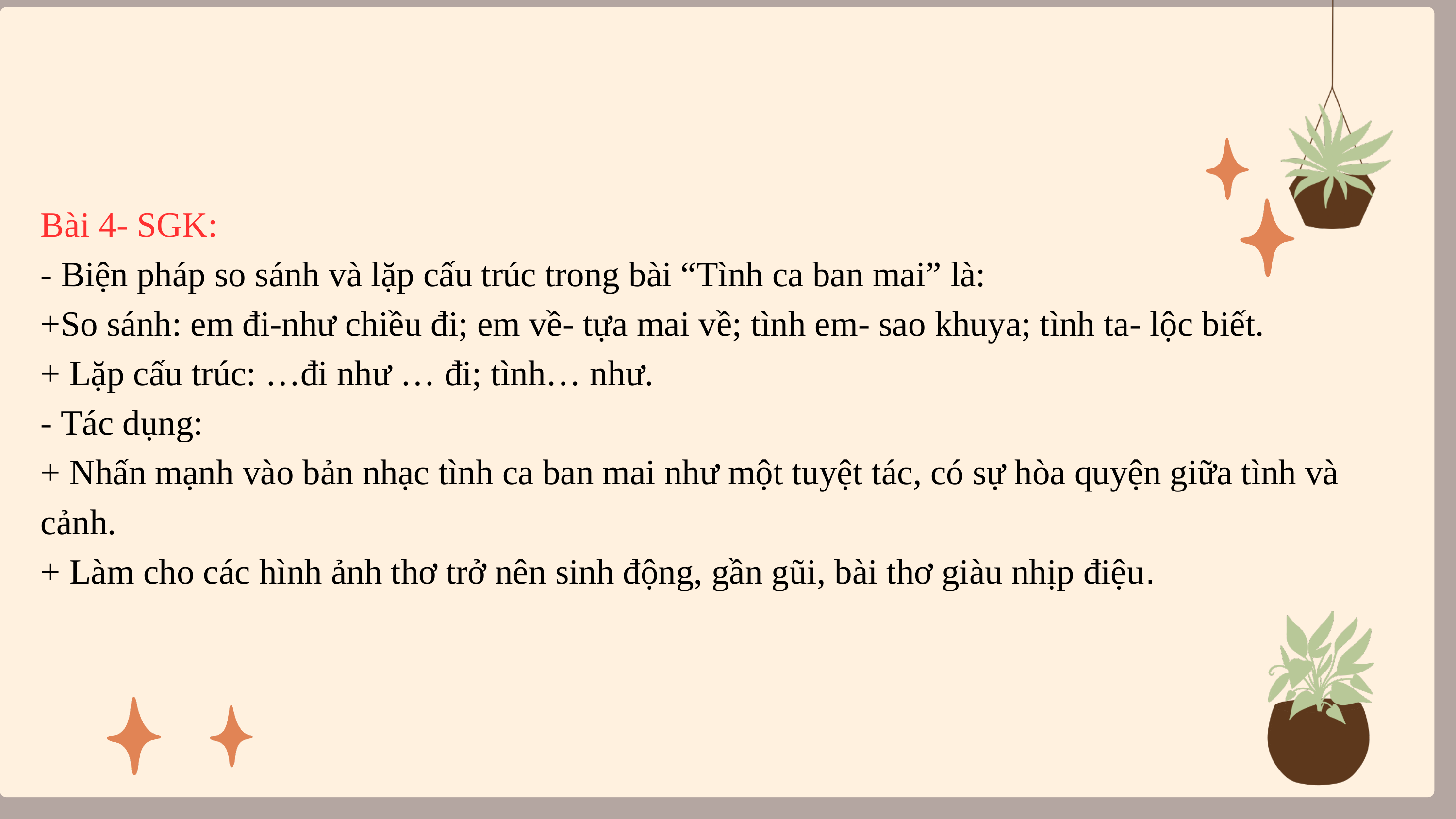

Bài 4- SGK:
- Biện pháp so sánh và lặp cấu trúc trong bài “Tình ca ban mai” là:
+So sánh: em đi-như chiều đi; em về- tựa mai về; tình em- sao khuya; tình ta- lộc biết.
+ Lặp cấu trúc: …đi như … đi; tình… như.
- Tác dụng:
+ Nhấn mạnh vào bản nhạc tình ca ban mai như một tuyệt tác, có sự hòa quyện giữa tình và cảnh.
+ Làm cho các hình ảnh thơ trở nên sinh động, gần gũi, bài thơ giàu nhịp điệu.